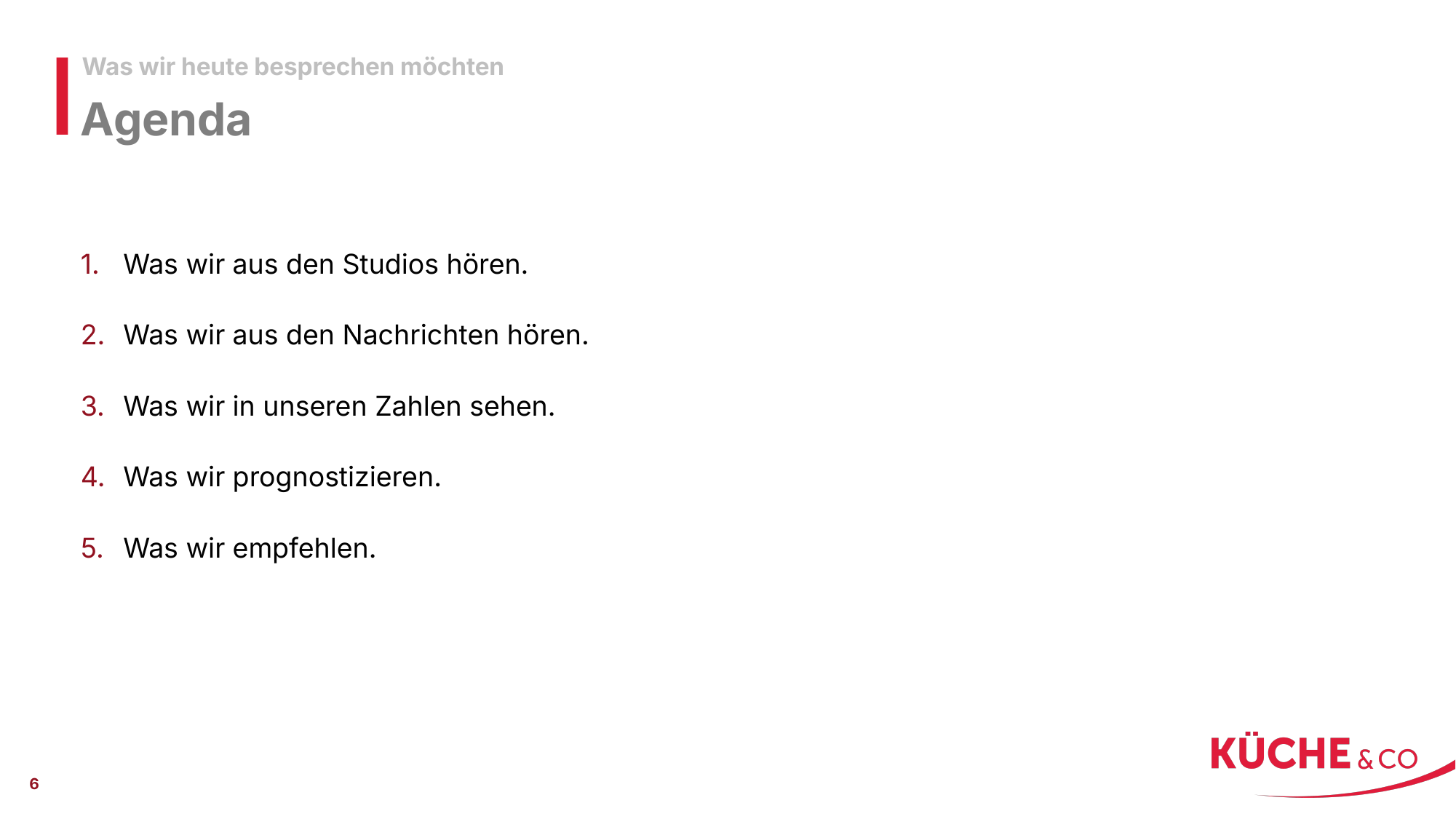

Was wir heute besprechen möchten
Agenda
Was wir aus den Studios hören.
Was wir aus den Nachrichten hören.
Was wir in unseren Zahlen sehen.
Was wir prognostizieren.
Was wir empfehlen.